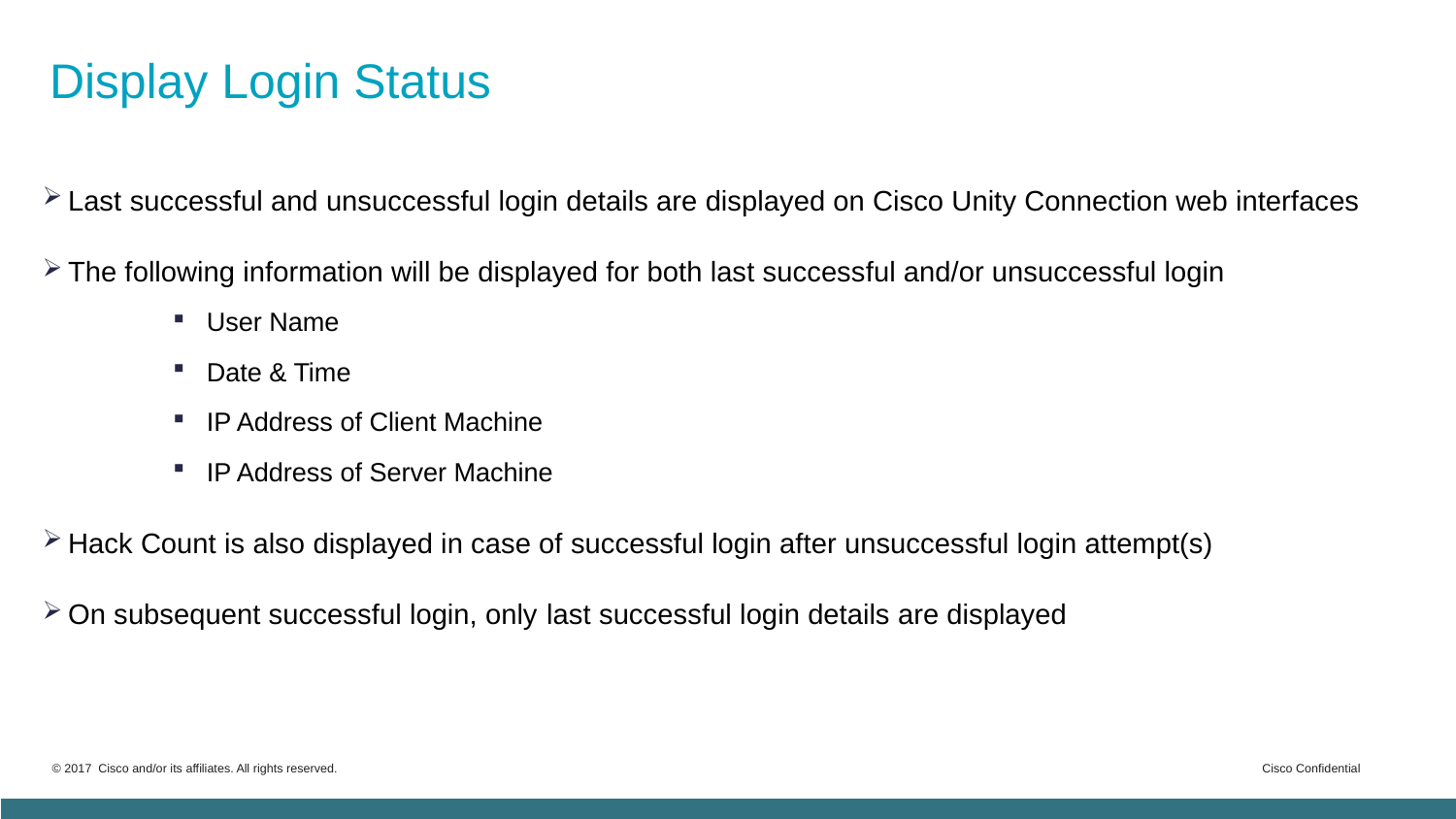

# Display Login Status
Last successful and unsuccessful login details are displayed on Cisco Unity Connection web interfaces
The following information will be displayed for both last successful and/or unsuccessful login
User Name
Date & Time
IP Address of Client Machine
IP Address of Server Machine
Hack Count is also displayed in case of successful login after unsuccessful login attempt(s)
On subsequent successful login, only last successful login details are displayed